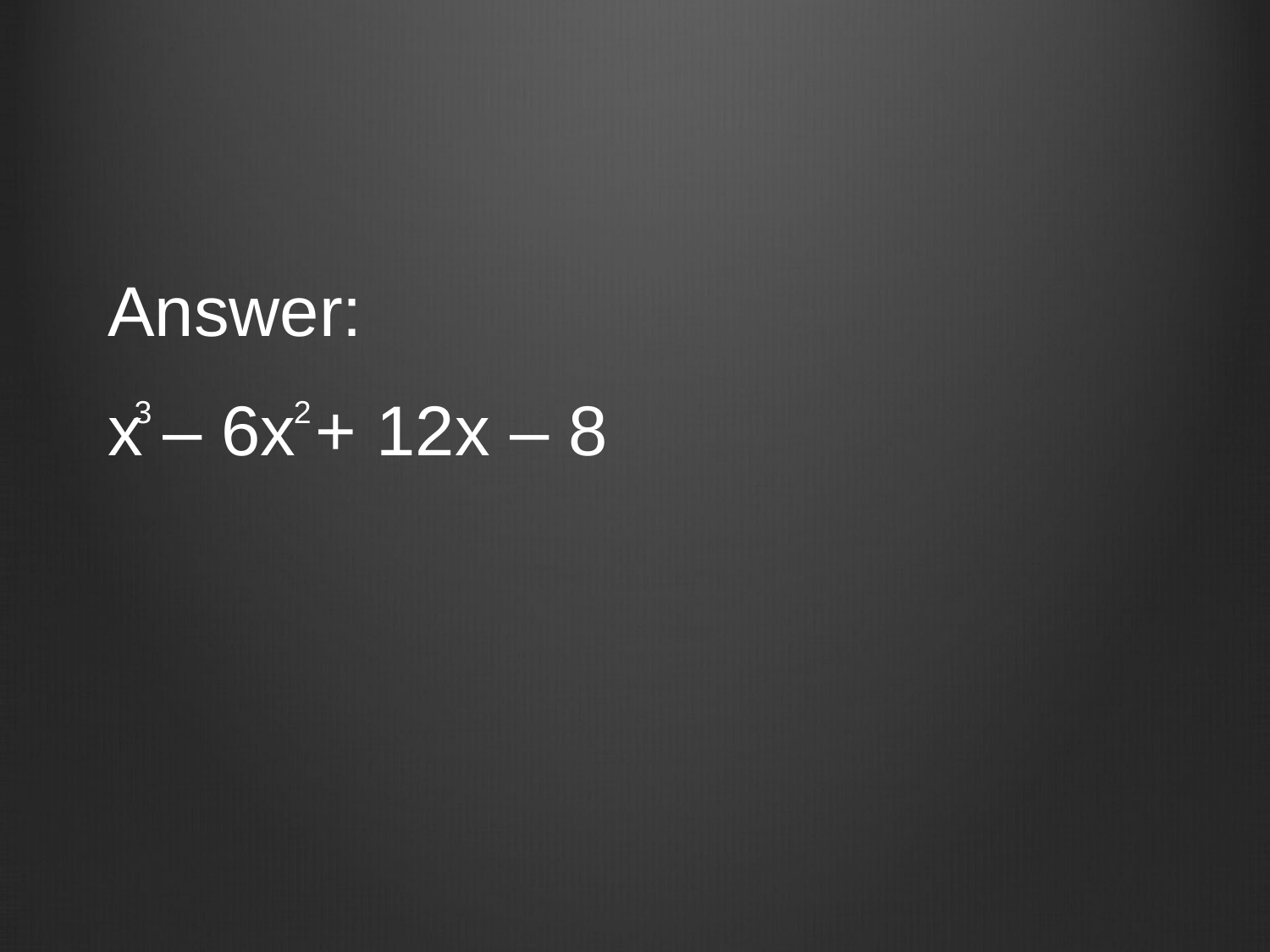

Answer:
x – 6x + 12x – 8
3                2